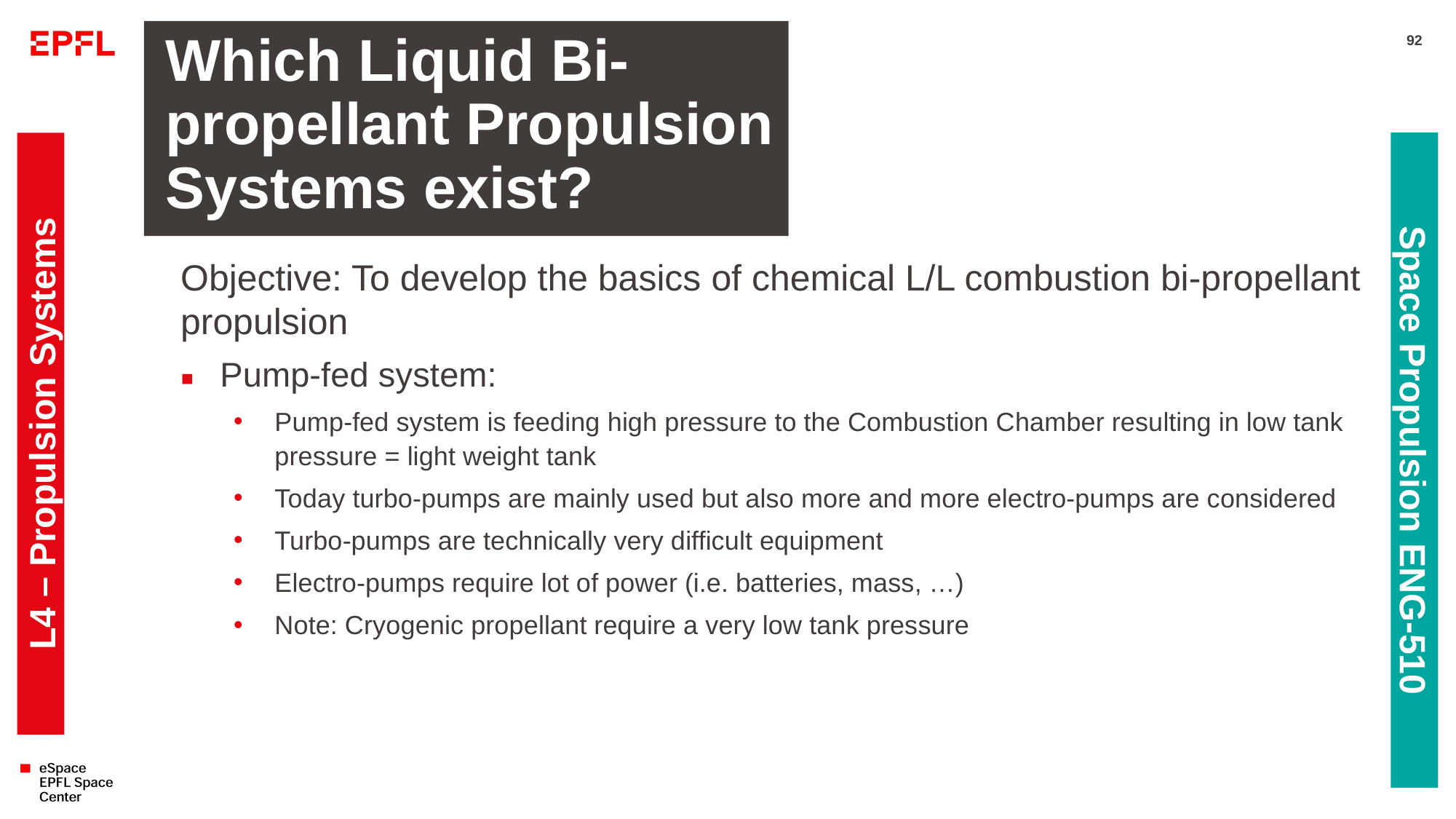

# Which Liquid Bi-propellant Propulsion Systems exist?
92
Objective: To develop the basics of chemical L/L combustion bi-propellant propulsion
Pump-fed system:
Pump-fed system is feeding high pressure to the Combustion Chamber resulting in low tank pressure = light weight tank
Today turbo-pumps are mainly used but also more and more electro-pumps are considered
Turbo-pumps are technically very difficult equipment
Electro-pumps require lot of power (i.e. batteries, mass, …)
Note: Cryogenic propellant require a very low tank pressure
L4 – Propulsion Systems
Space Propulsion ENG-510